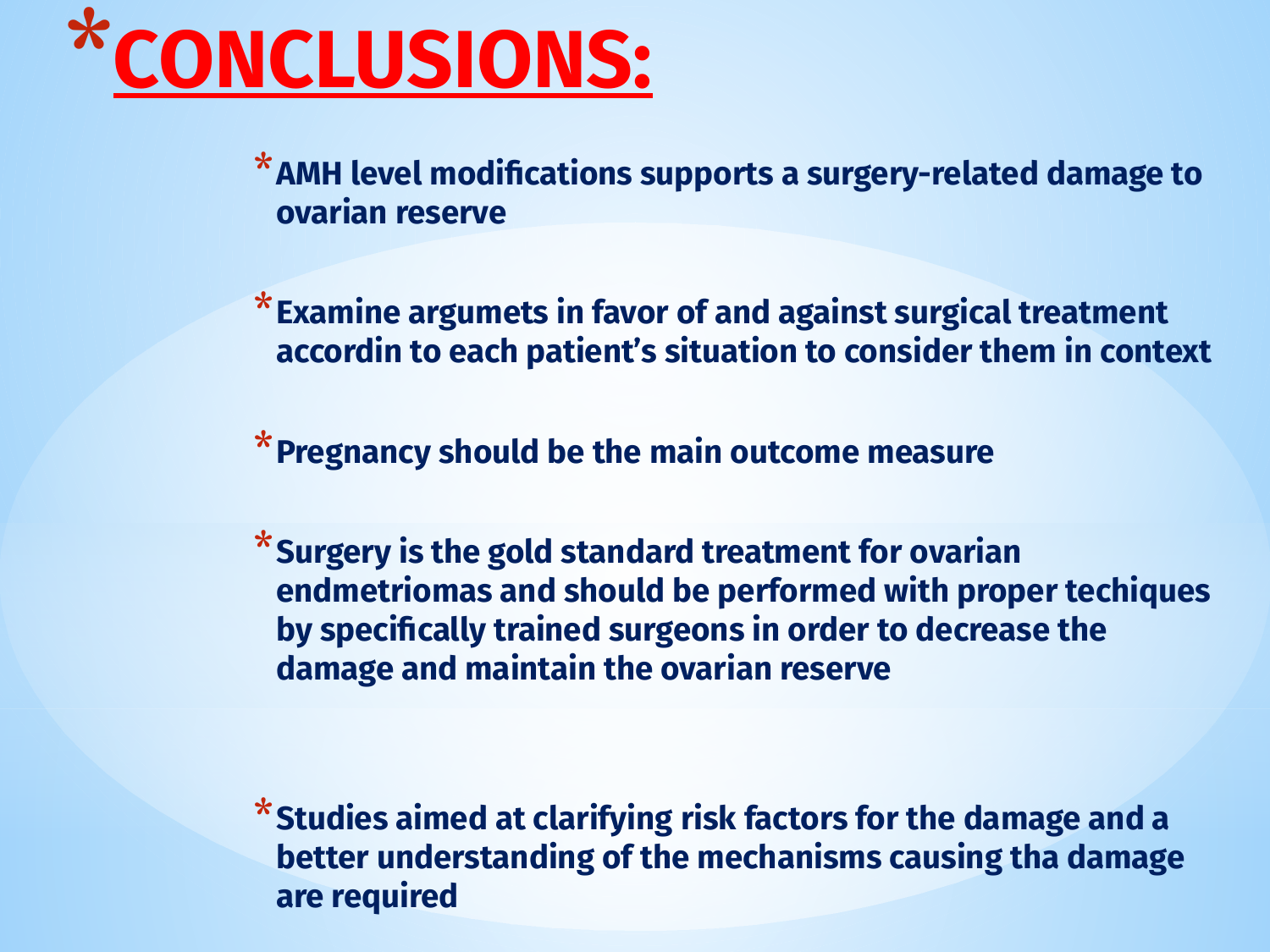

# CONCLUSIONS:
AMH level modifications supports a surgery-related damage to ovarian reserve

Examine argumets in favor of and against surgical treatment accordin to each patient’s situation to consider them in context

Pregnancy should be the main outcome measure

Surgery is the gold standard treatment for ovarian endmetriomas and should be performed with proper techiques by specifically trained surgeons in order to decrease the damage and maintain the ovarian reserve

Studies aimed at clarifying risk factors for the damage and a better understanding of the mechanisms causing tha damage are required